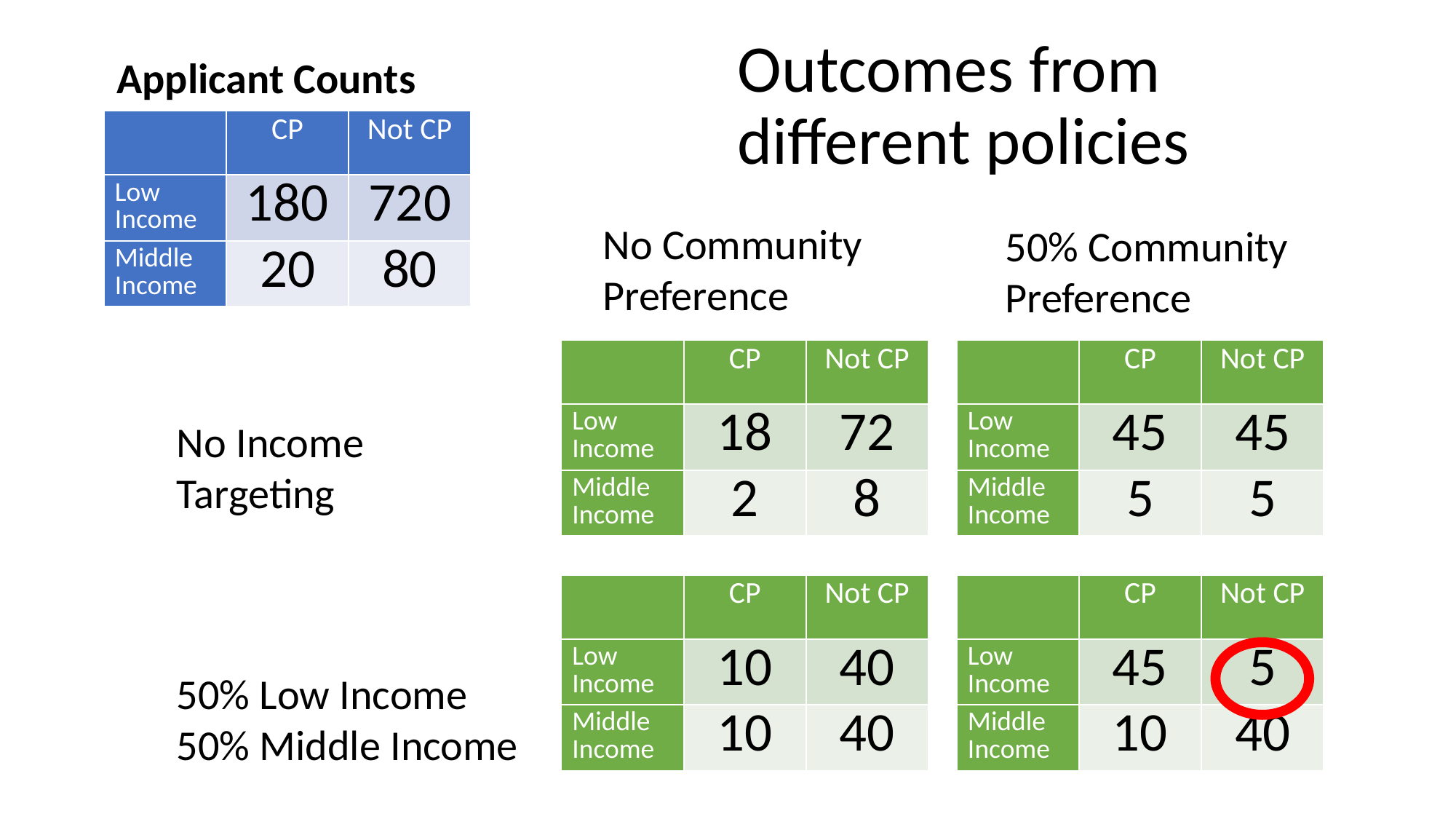

# Outcomes from different policies
Applicant Counts

|  | CP | Not CP |
| --- | --- | --- |
| Low Income | 180 | 720 |
| Middle Income | 20 | 80 |
No Community Preference
50% Community Preference
|  | CP | Not CP |
| --- | --- | --- |
| Low Income | 18 | 72 |
| Middle Income | 2 | 8 |
|  | CP | Not CP |
| --- | --- | --- |
| Low Income | 45 | 45 |
| Middle Income | 5 | 5 |
No Income Targeting
|  | CP | Not CP |
| --- | --- | --- |
| Low Income | 10 | 40 |
| Middle Income | 10 | 40 |
|  | CP | Not CP |
| --- | --- | --- |
| Low Income | 45 | 5 |
| Middle Income | 10 | 40 |

50% Low Income
50% Middle Income